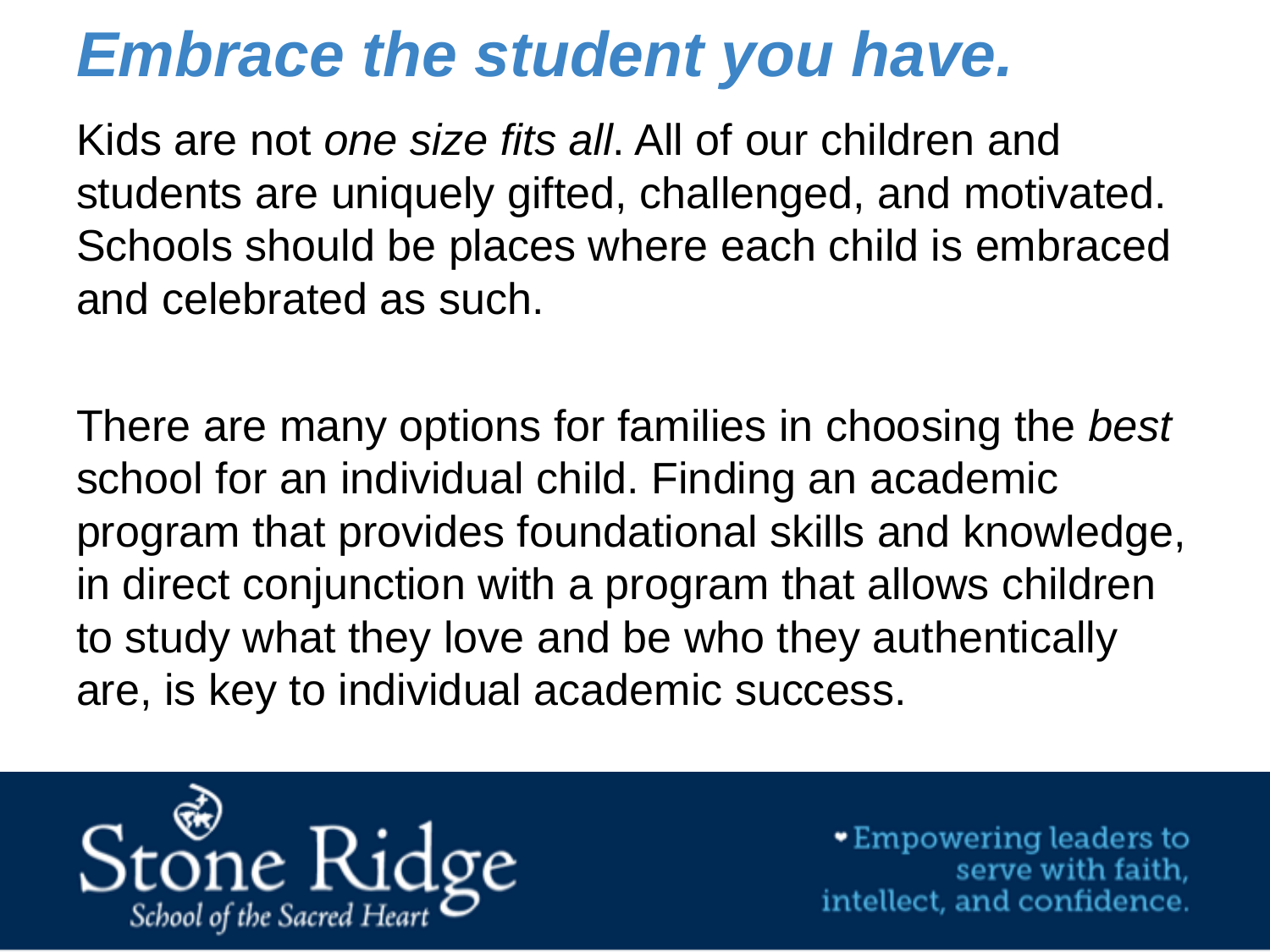

# Embrace the student you have.
Kids are not one size fits all. All of our children and students are uniquely gifted, challenged, and motivated. Schools should be places where each child is embraced and celebrated as such.

There are many options for families in choosing the best school for an individual child. Finding an academic program that provides foundational skills and knowledge, in direct conjunction with a program that allows children to study what they love and be who they authentically are, is key to individual academic success.